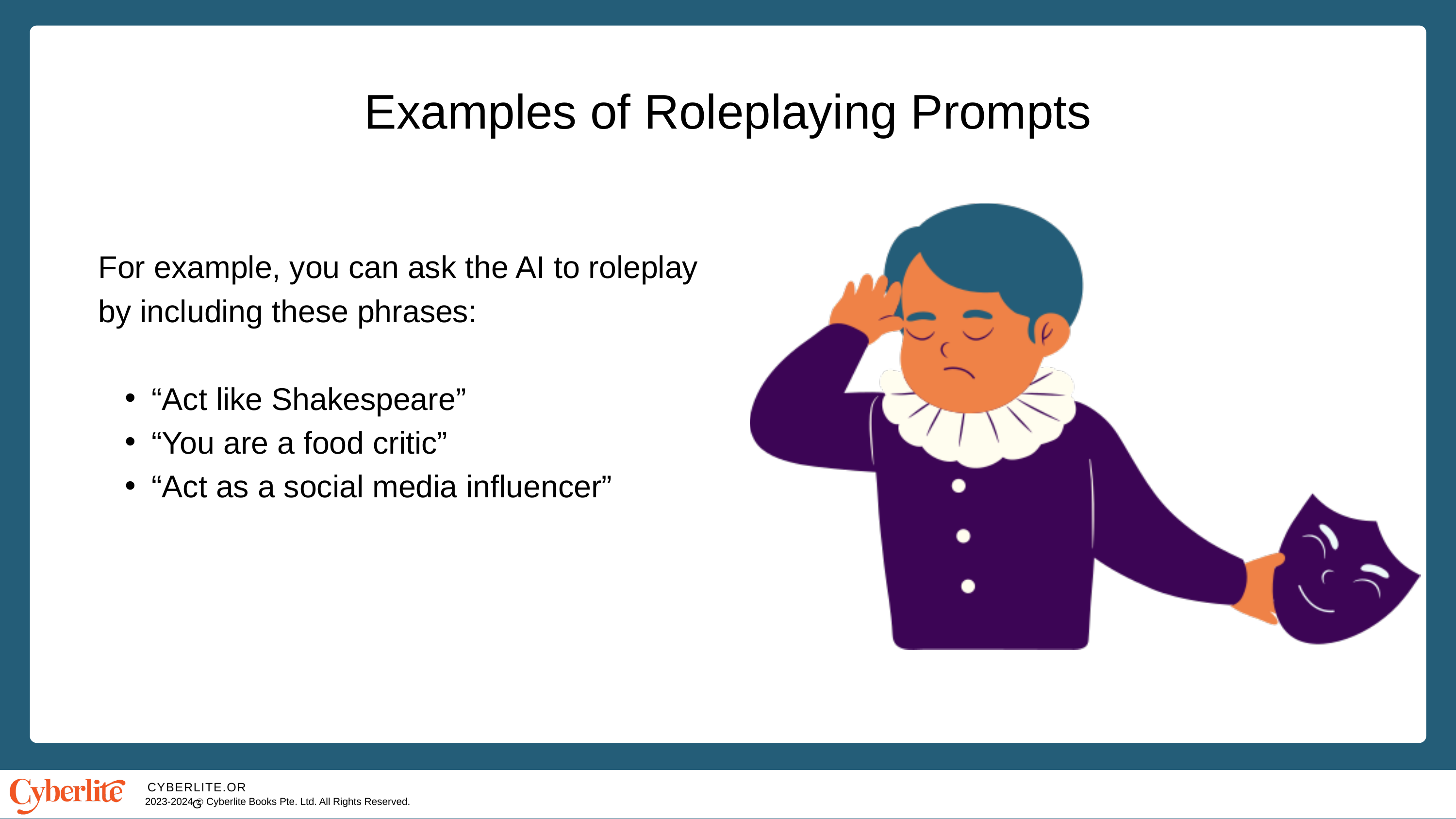

Examples of Roleplaying Prompts

For example, you can ask the AI to roleplay by including these phrases:

“Act like Shakespeare”
“You are a food critic”
“Act as a social media influencer”

CYBERLITE.ORG
2023-2024 Ⓒ Cyberlite Books Pte. Ltd. All Rights Reserved.